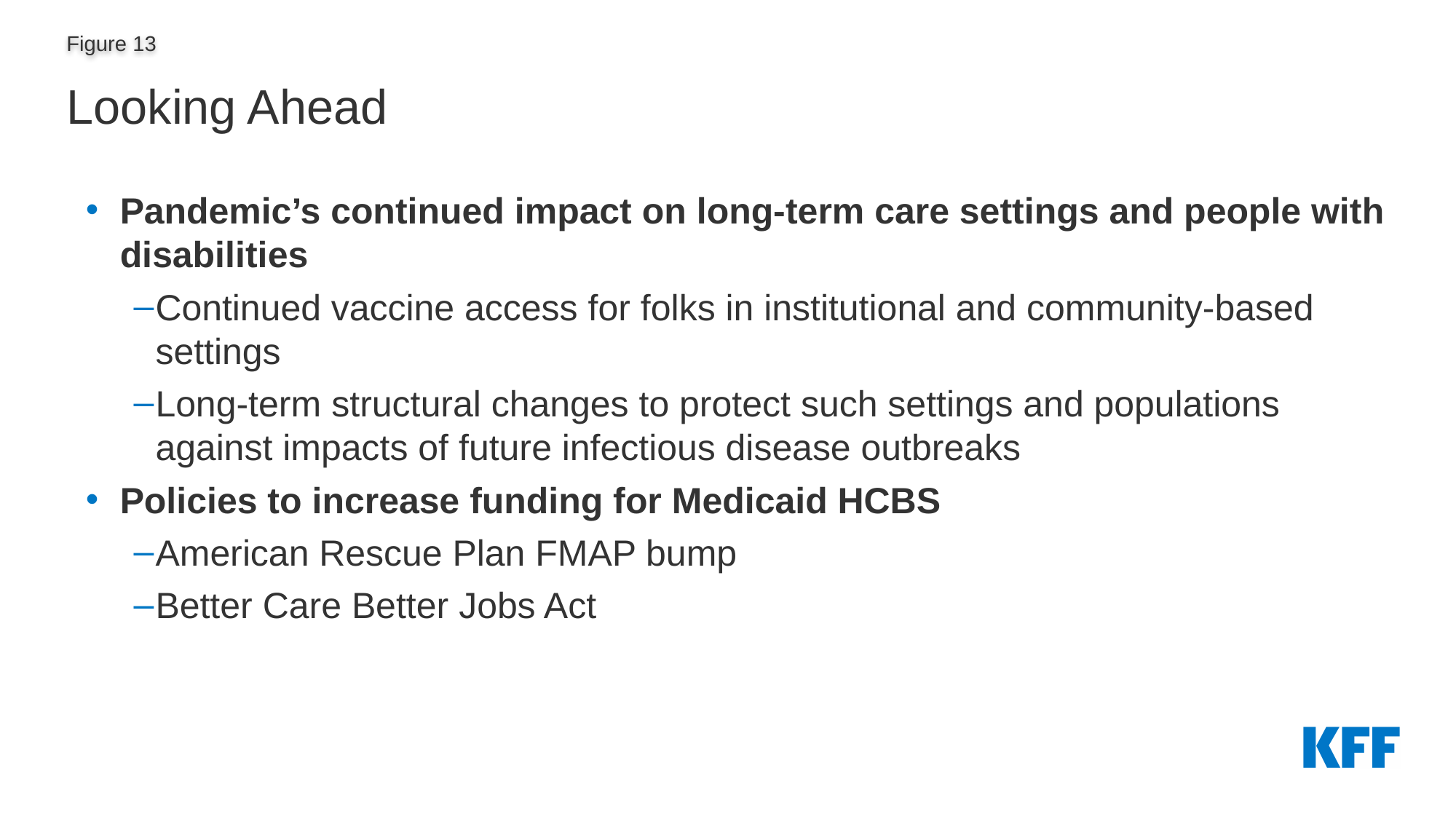

# Looking Ahead
Pandemic’s continued impact on long-term care settings and people with disabilities
Continued vaccine access for folks in institutional and community-based settings
Long-term structural changes to protect such settings and populations against impacts of future infectious disease outbreaks
Policies to increase funding for Medicaid HCBS
American Rescue Plan FMAP bump
Better Care Better Jobs Act